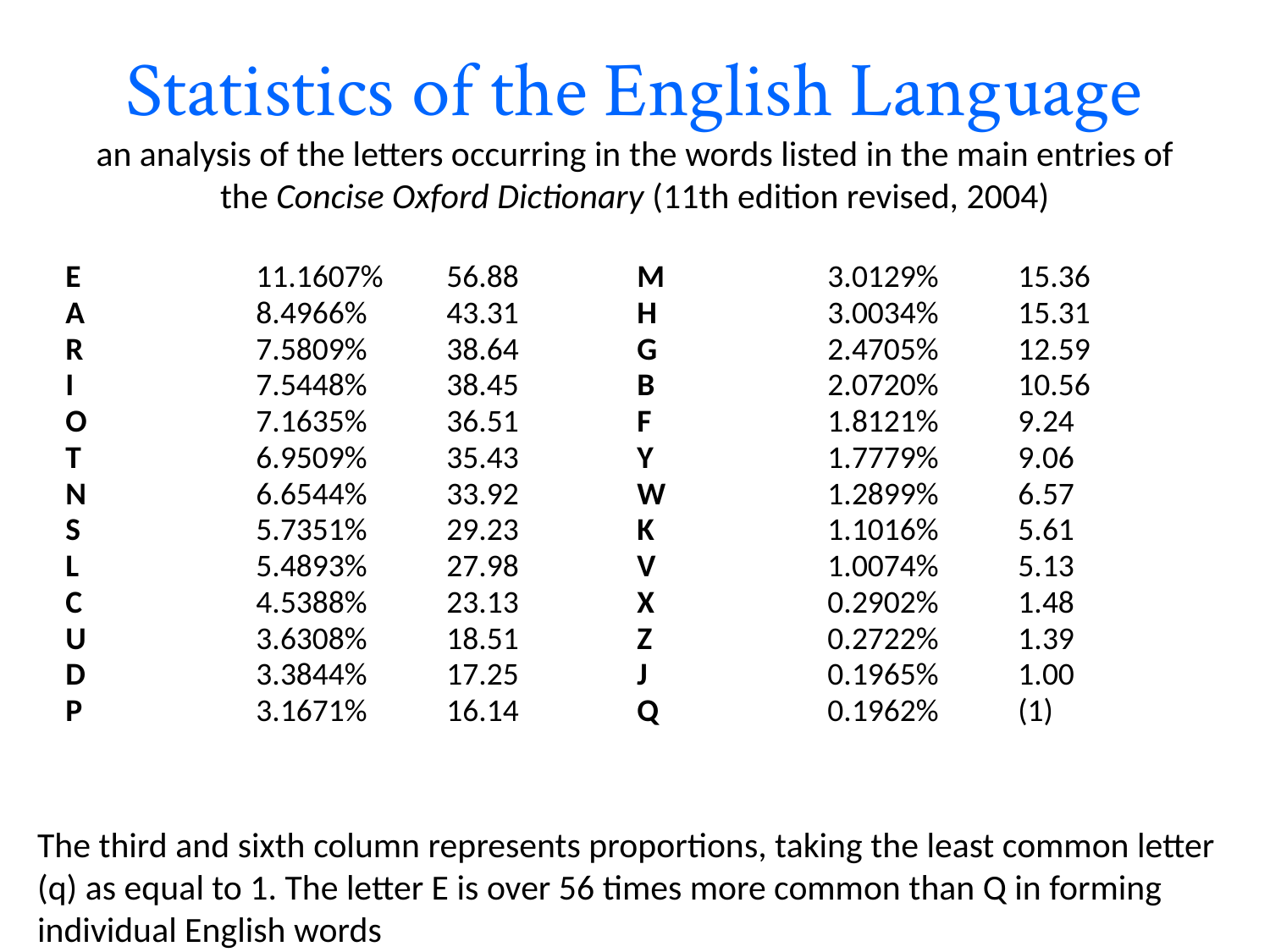

# Statistics of the English Language an analysis of the letters occurring in the words listed in the main entries of the Concise Oxford Dictionary (11th edition revised, 2004)
| E | 11.1607% | 56.88 | M | 3.0129% | 15.36 |
| --- | --- | --- | --- | --- | --- |
| A | 8.4966% | 43.31 | H | 3.0034% | 15.31 |
| R | 7.5809% | 38.64 | G | 2.4705% | 12.59 |
| I | 7.5448% | 38.45 | B | 2.0720% | 10.56 |
| O | 7.1635% | 36.51 | F | 1.8121% | 9.24 |
| T | 6.9509% | 35.43 | Y | 1.7779% | 9.06 |
| N | 6.6544% | 33.92 | W | 1.2899% | 6.57 |
| S | 5.7351% | 29.23 | K | 1.1016% | 5.61 |
| L | 5.4893% | 27.98 | V | 1.0074% | 5.13 |
| C | 4.5388% | 23.13 | X | 0.2902% | 1.48 |
| U | 3.6308% | 18.51 | Z | 0.2722% | 1.39 |
| D | 3.3844% | 17.25 | J | 0.1965% | 1.00 |
| P | 3.1671% | 16.14 | Q | 0.1962% | (1) |
The third and sixth column represents proportions, taking the least common letter (q) as equal to 1. The letter E is over 56 times more common than Q in forming individual English words